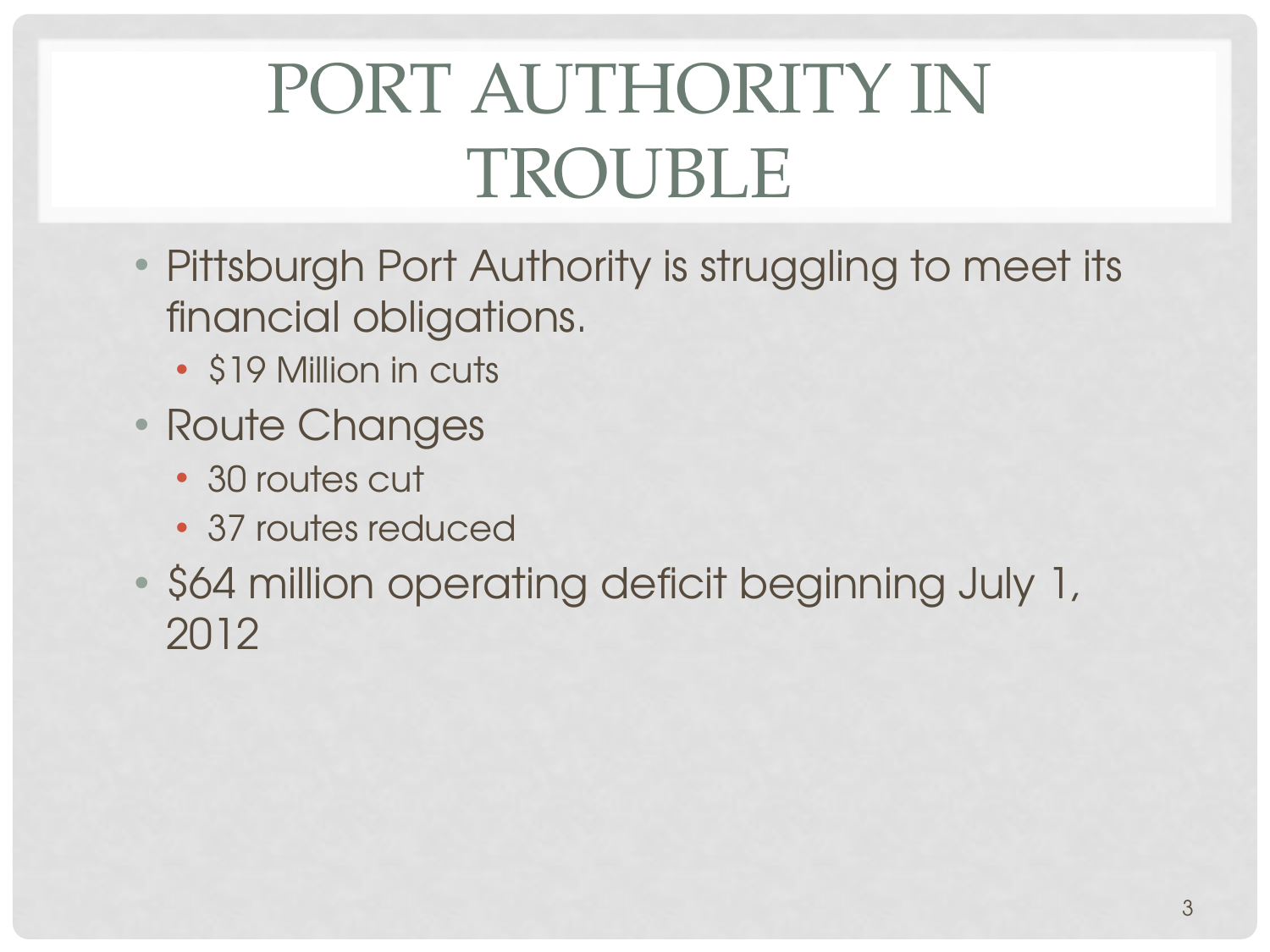

# Port authority in trouble
Pittsburgh Port Authority is struggling to meet its financial obligations.
$19 Million in cuts
Route Changes
30 routes cut
37 routes reduced
$64 million operating deficit beginning July 1, 2012

3